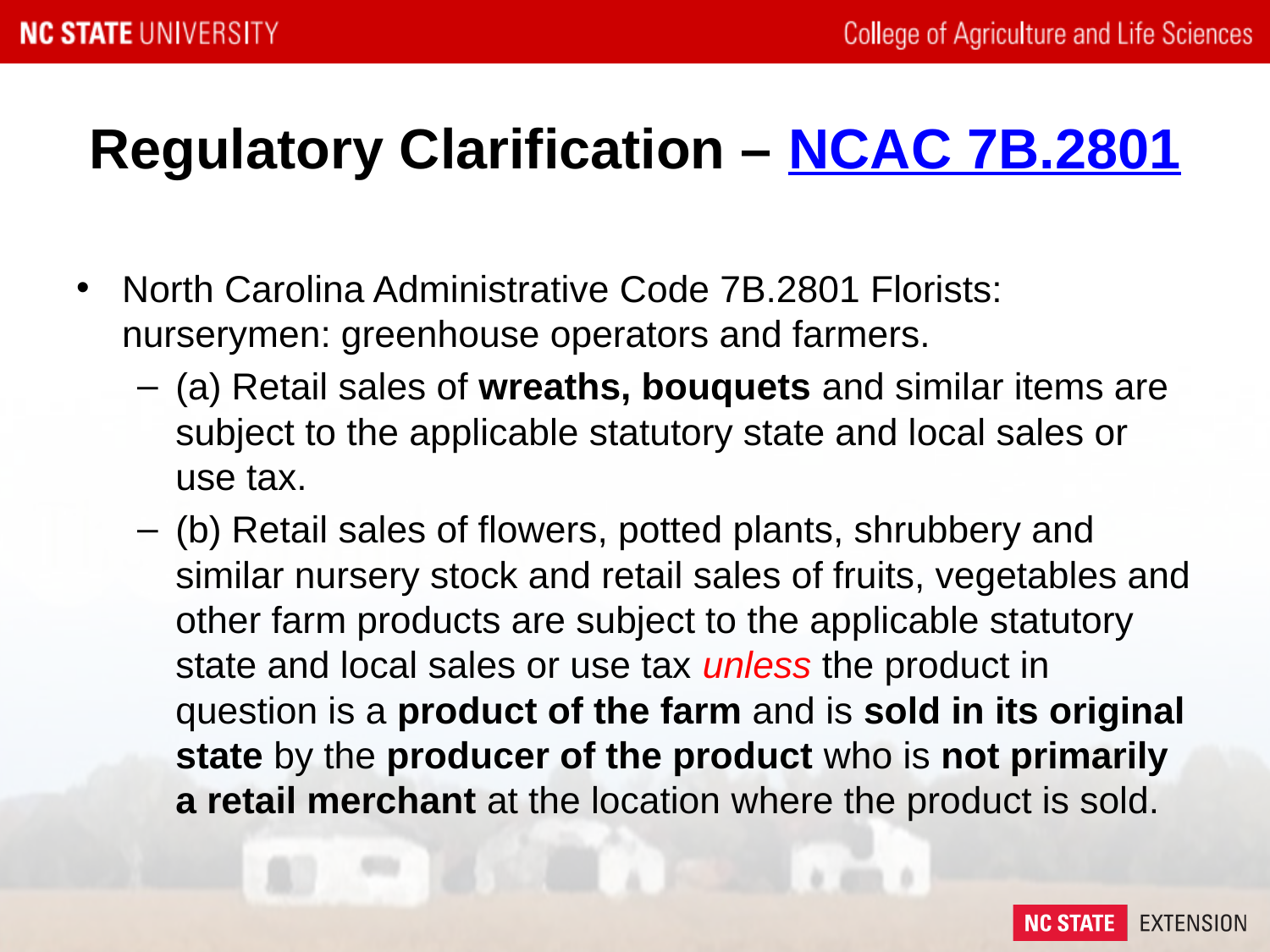

# Regulatory Clarification – NCAC 7B.2801
North Carolina Administrative Code 7B.2801 Florists: nurserymen: greenhouse operators and farmers.
(a) Retail sales of wreaths, bouquets and similar items are subject to the applicable statutory state and local sales or use tax.
(b) Retail sales of flowers, potted plants, shrubbery and similar nursery stock and retail sales of fruits, vegetables and other farm products are subject to the applicable statutory state and local sales or use tax unless the product in question is a product of the farm and is sold in its original state by the producer of the product who is not primarily a retail merchant at the location where the product is sold.